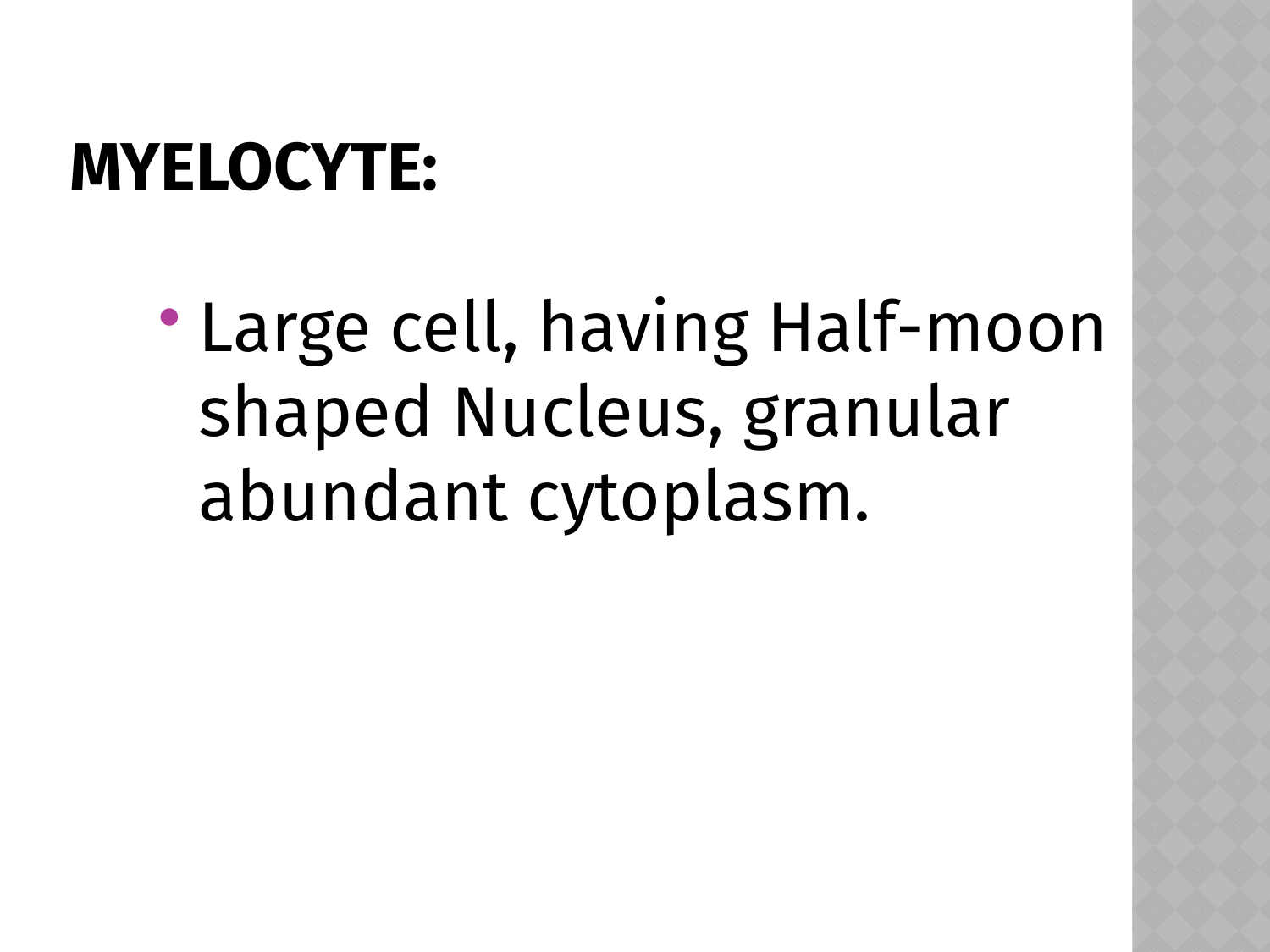

# Myelocyte:
Large cell, having Half-moon shaped Nucleus, granular abundant cytoplasm.